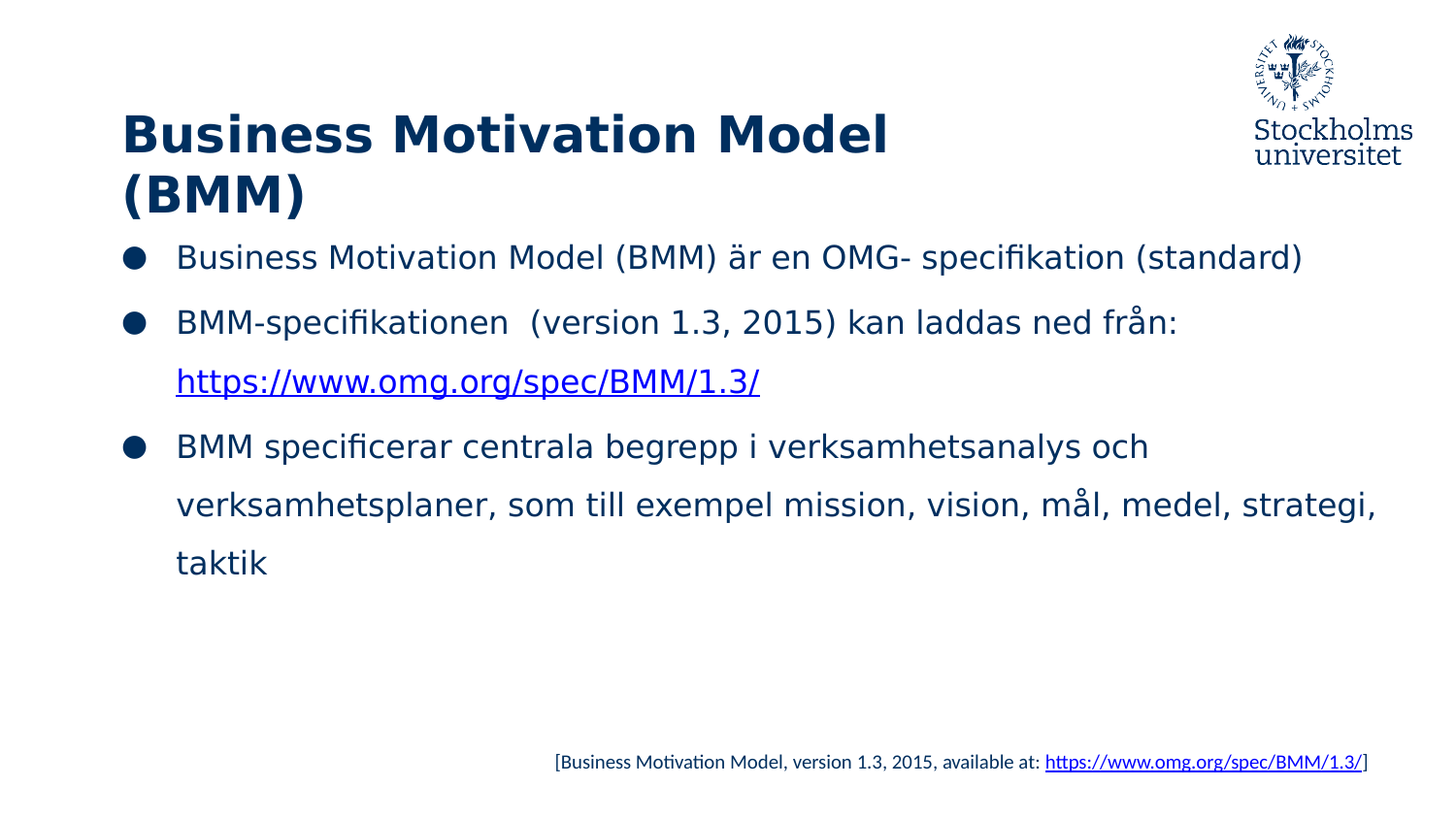

# Business Motivation Model (BMM)
Business Motivation Model (BMM) är en OMG- specifikation (standard)
BMM-specifikationen  (version 1.3, 2015) kan laddas ned från: https://www.omg.org/spec/BMM/1.3/
BMM specificerar centrala begrepp i verksamhetsanalys och verksamhetsplaner, som till exempel mission, vision, mål, medel, strategi, taktik

[Business Motivation Model, version 1.3, 2015, available at: https://www.omg.org/spec/BMM/1.3/]